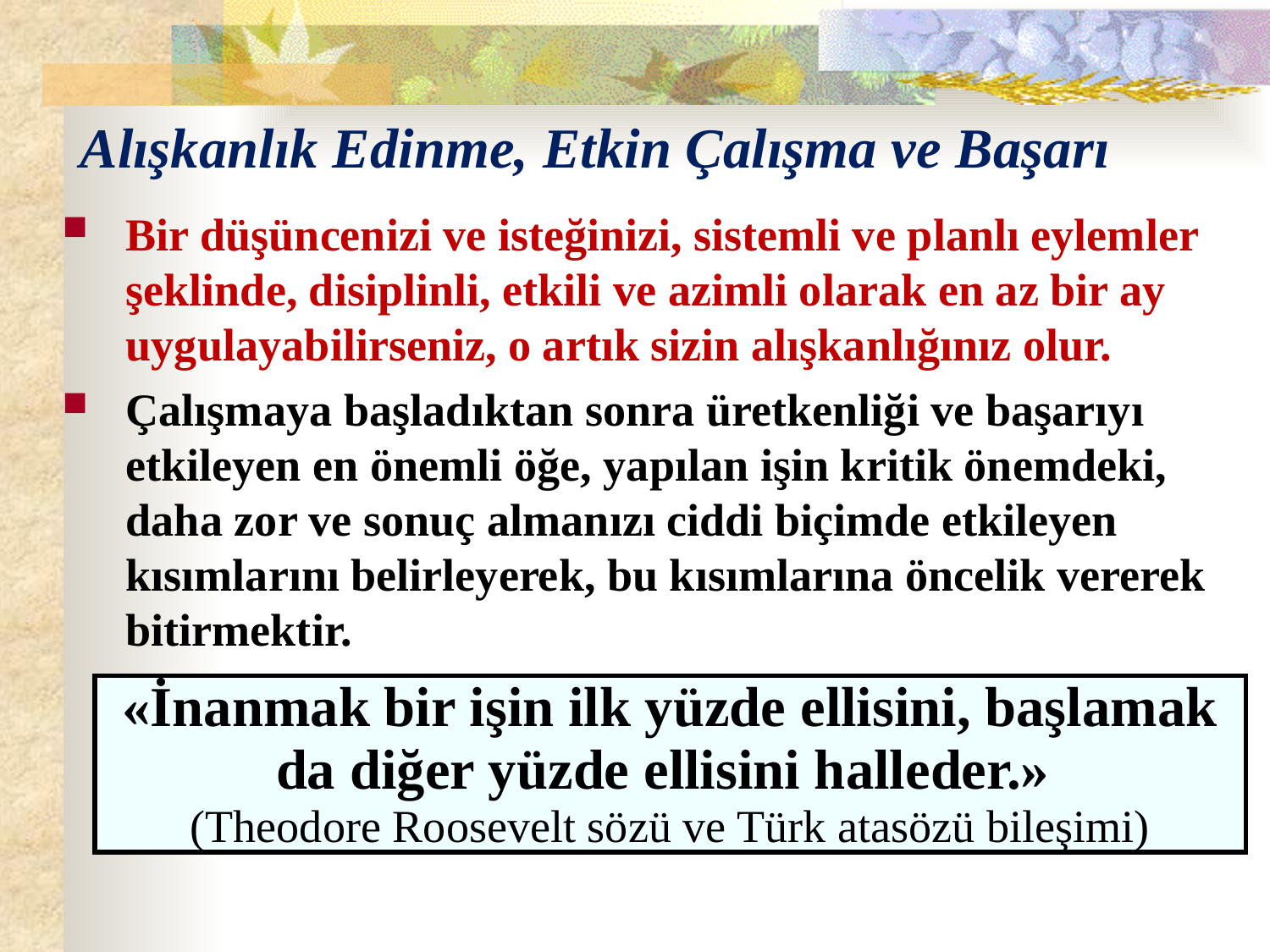

# Alışkanlık Edinme, Etkin Çalışma ve Başarı
Bir düşüncenizi ve isteğinizi, sistemli ve planlı eylemler şeklinde, disiplinli, etkili ve azimli olarak en az bir ay uygulayabilirseniz, o artık sizin alışkanlığınız olur.
Çalışmaya başladıktan sonra üretkenliği ve başarıyı etkileyen en önemli öğe, yapılan işin kritik önemdeki, daha zor ve sonuç almanızı ciddi biçimde etkileyen kısımlarını belirleyerek, bu kısımlarına öncelik vererek bitirmektir.
| «İnanmak bir işin ilk yüzde ellisini, başlamak da diğer yüzde ellisini halleder.» (Theodore Roosevelt sözü ve Türk atasözü bileşimi) |
| --- |